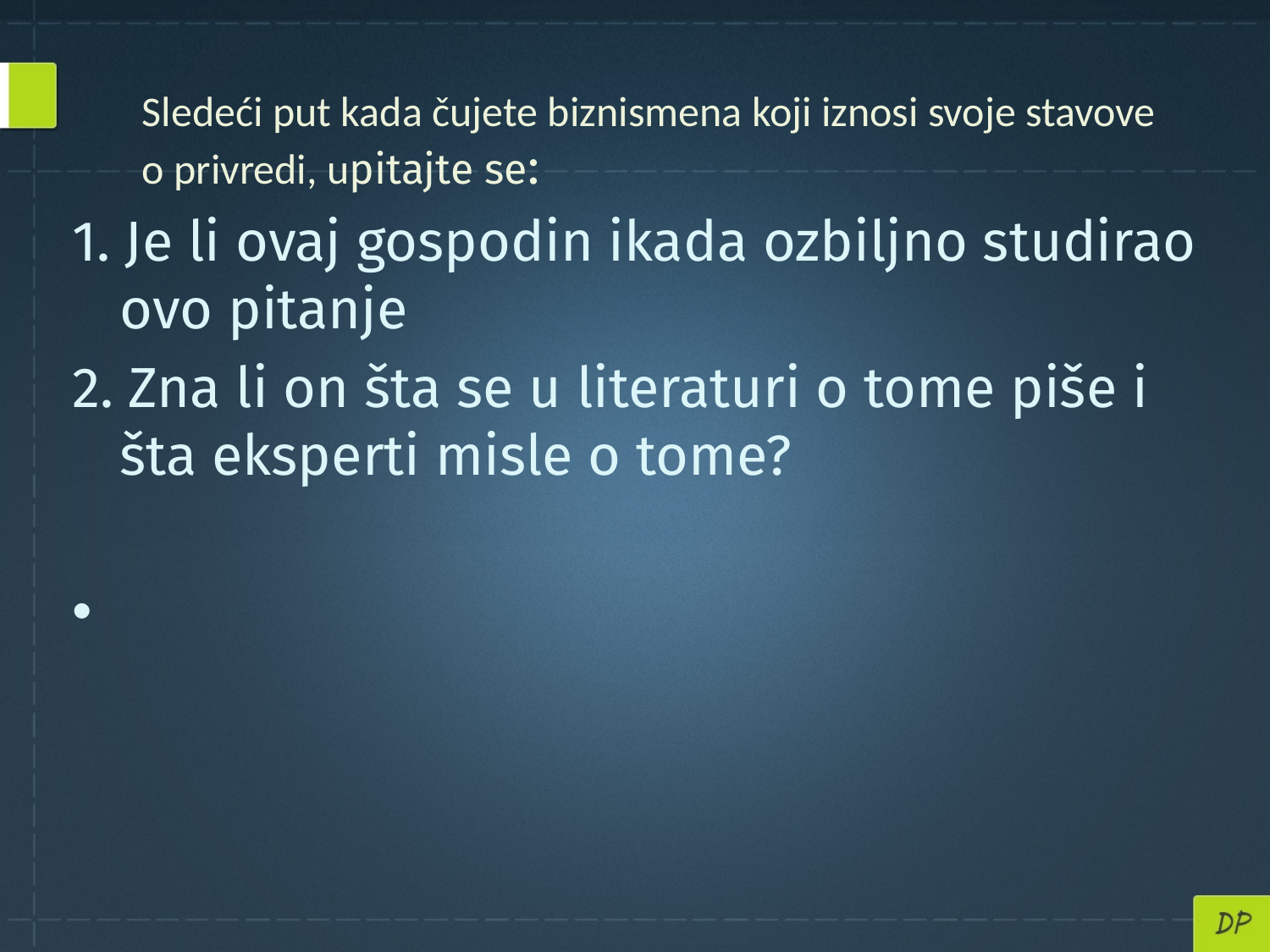

# Sledeći put kada čujete biznismena koji iznosi svoje stavove o privredi, upitajte se:
1. Je li ovaj gospodin ikada ozbiljno studirao ovo pitanje
2. Zna li on šta se u literaturi o tome piše i šta eksperti misle o tome?